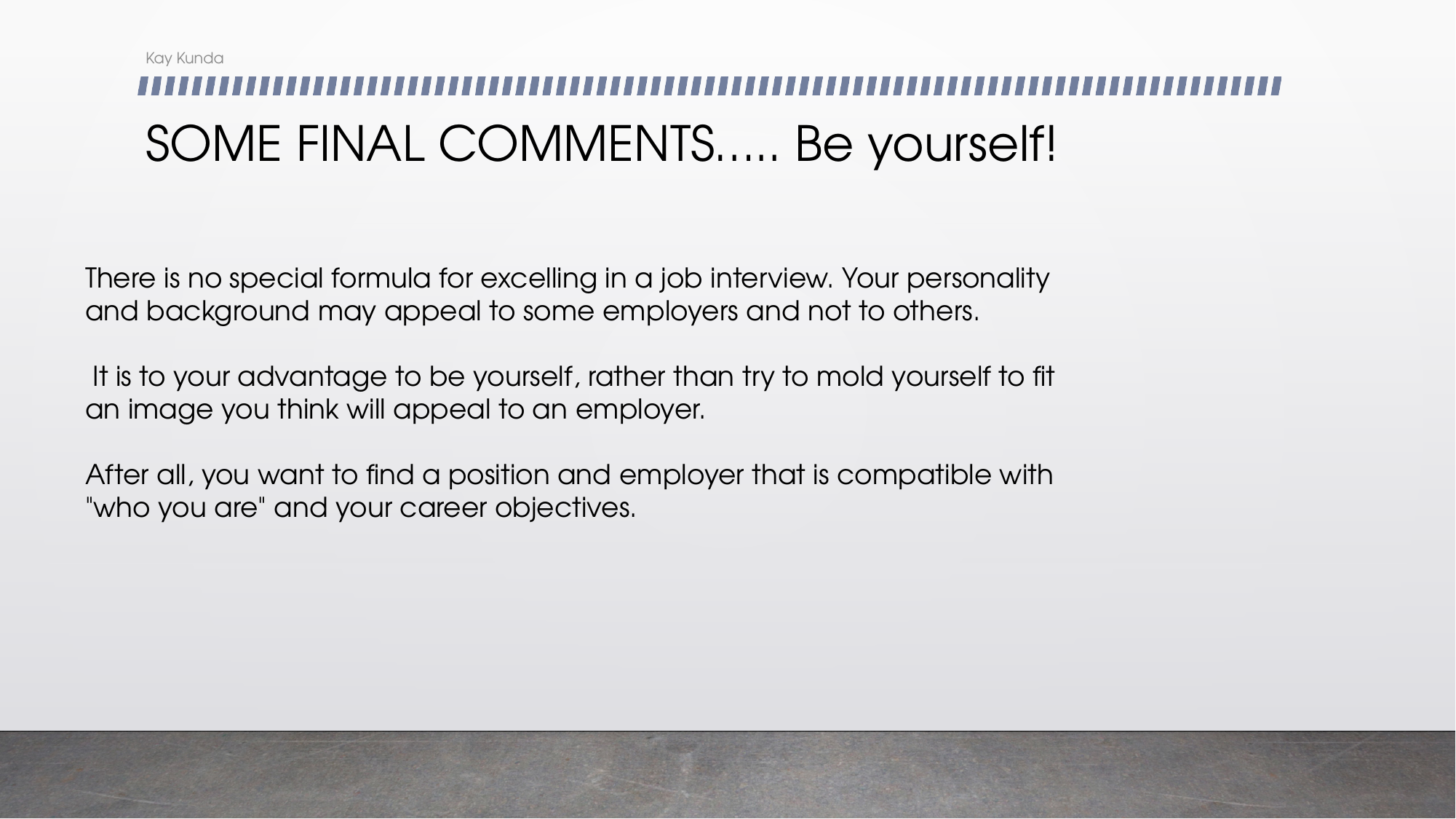

Kay Kunda
# SOME FINAL COMMENTS….. Be yourself!
There is no special formula for excelling in a job interview. Your personality and background may appeal to some employers and not to others.

 It is to your advantage to be yourself, rather than try to mold yourself to fit an image you think will appeal to an employer.

After all, you want to find a position and employer that is compatible with "who you are" and your career objectives.